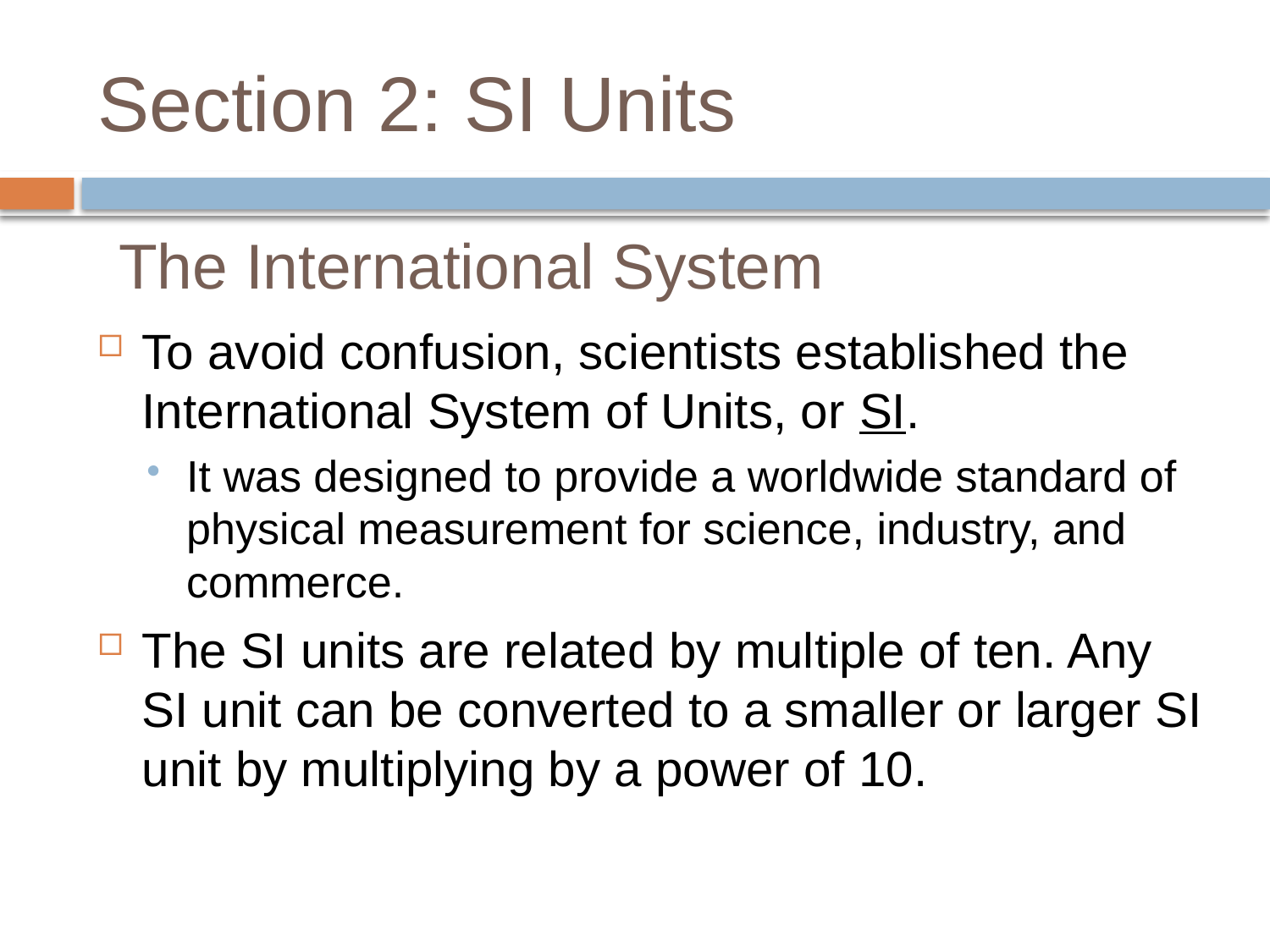

# Section 2: SI Units
The International System
To avoid confusion, scientists established the International System of Units, or SI.
It was designed to provide a worldwide standard of physical measurement for science, industry, and commerce.
The SI units are related by multiple of ten. Any SI unit can be converted to a smaller or larger SI unit by multiplying by a power of 10.